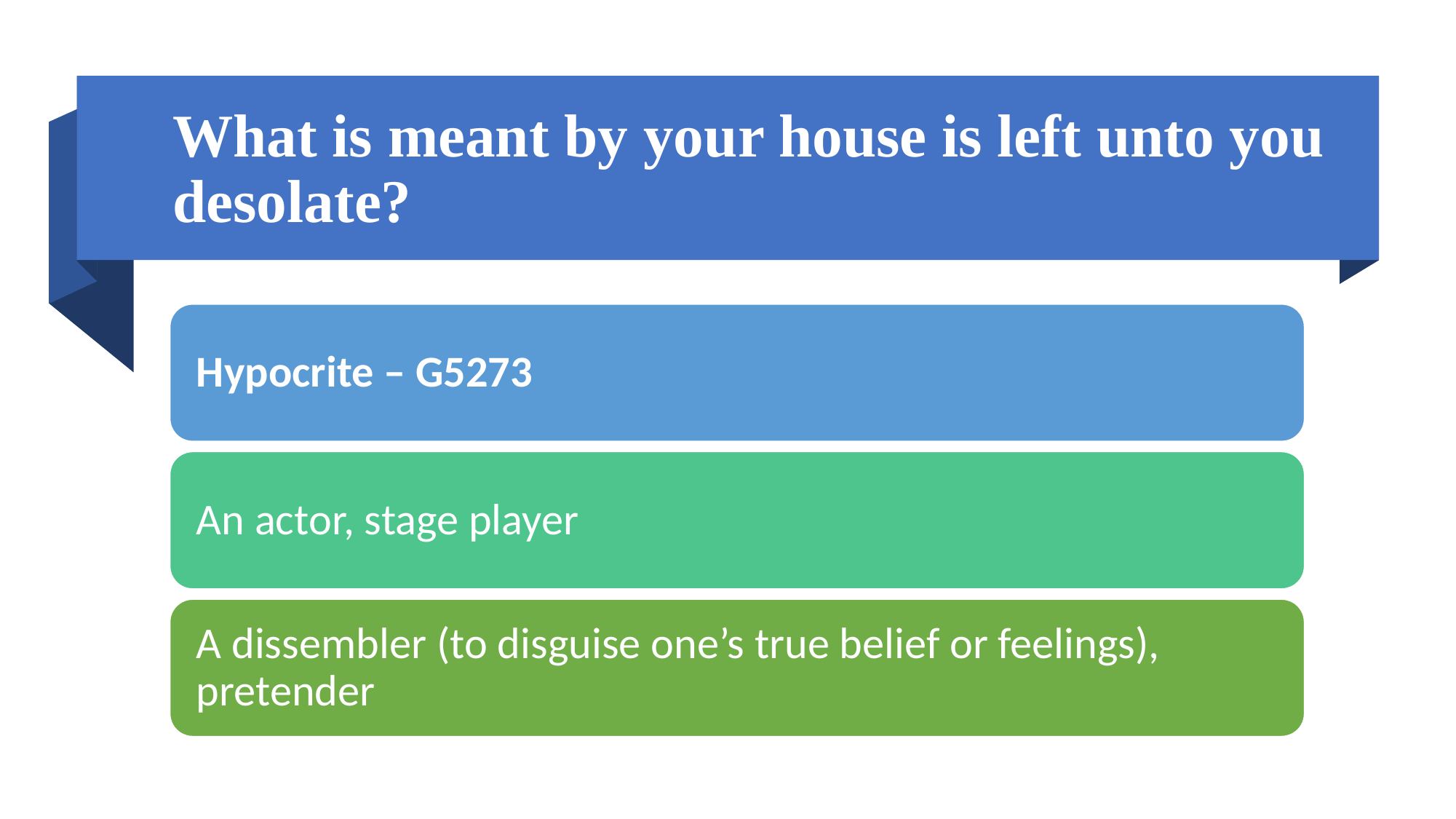

# What is meant by your house is left unto you desolate?
Hypocrite – G5273
An actor, stage player
A dissembler (to disguise one’s true belief or feelings), pretender